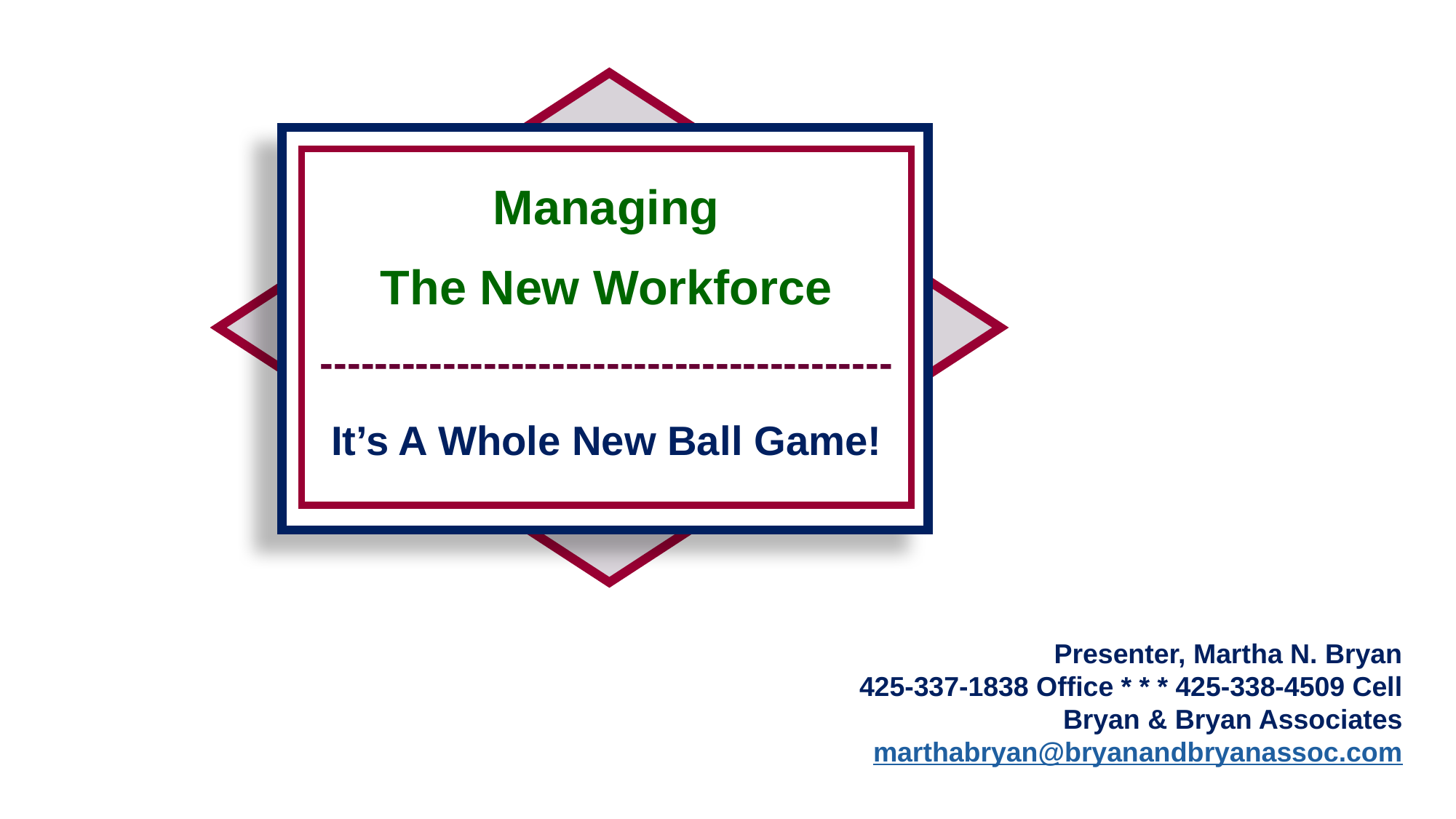

Managing

The New Workforce

------------------------------------------

It’s A Whole New Ball Game!

Presenter, Martha N. Bryan
425-337-1838 Office * * * 425-338-4509 Cell
Bryan & Bryan Associates
marthabryan@bryanandbryanassoc.com